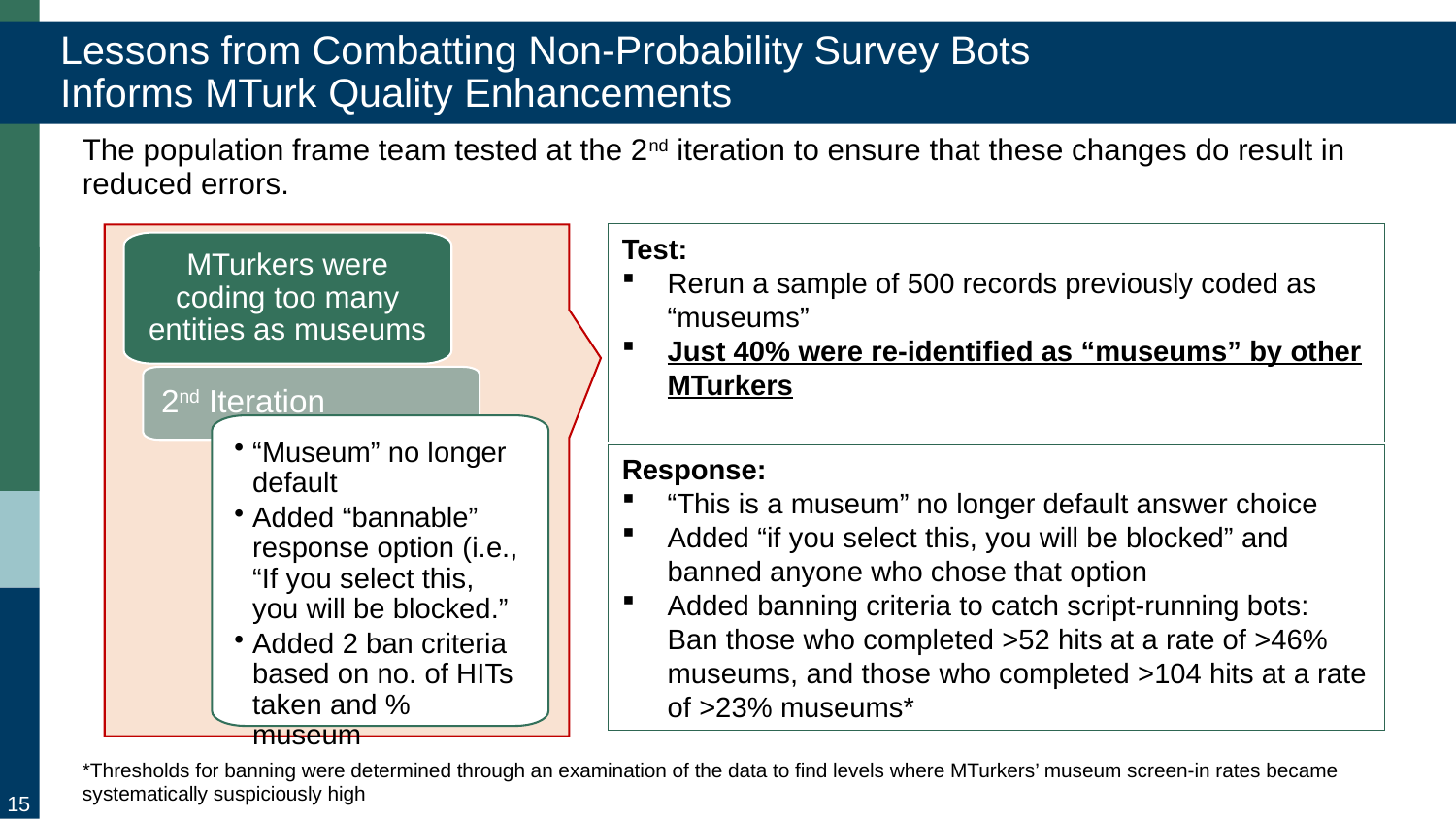

Lessons from Combatting Non-Probability Survey Bots
Informs MTurk Quality Enhancements
| The population frame team tested at the 2nd iteration to ensure that these changes do result in reduced errors. |
| --- |
Test:
Rerun a sample of 500 records previously coded as “museums”
Just 40% were re-identified as “museums” by other MTurkers

MTurkers were coding too many entities as museums
2nd Iteration
“Museum” no longer default
Added “bannable” response option (i.e., “If you select this, you will be blocked.”
Added 2 ban criteria based on no. of HITs taken and % museum
Response:
“This is a museum” no longer default answer choice
Added “if you select this, you will be blocked” and banned anyone who chose that option
Added banning criteria to catch script-running bots:
Ban those who completed >52 hits at a rate of >46% museums, and those who completed >104 hits at a rate of >23% museums*
| \*Thresholds for banning were determined through an examination of the data to find levels where MTurkers’ museum screen-in rates became systematically suspiciously high |
| --- |
15